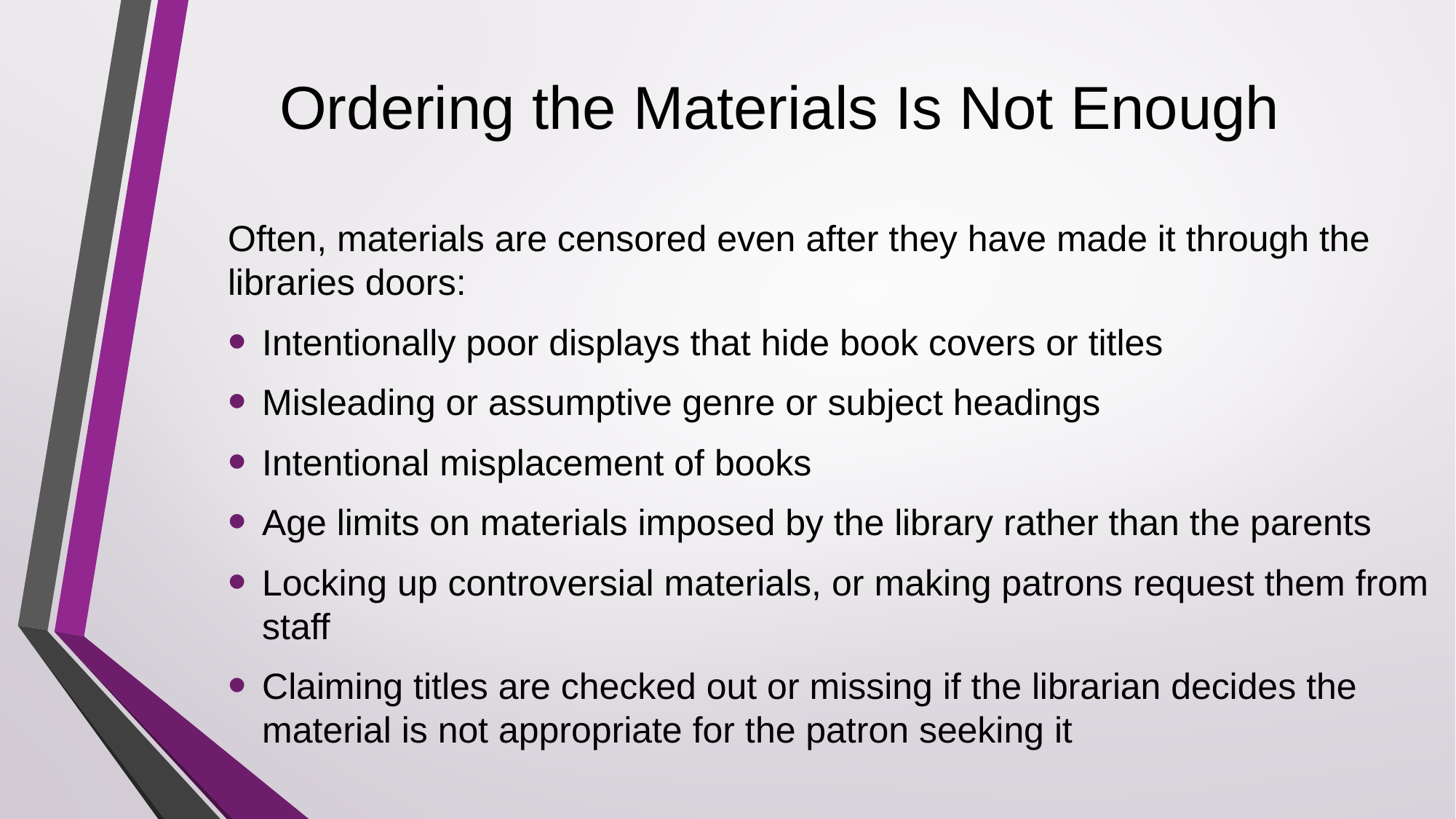

# Ordering the Materials Is Not Enough
Often, materials are censored even after they have made it through the libraries doors:
Intentionally poor displays that hide book covers or titles
Misleading or assumptive genre or subject headings
Intentional misplacement of books
Age limits on materials imposed by the library rather than the parents
Locking up controversial materials, or making patrons request them from staff
Claiming titles are checked out or missing if the librarian decides the material is not appropriate for the patron seeking it